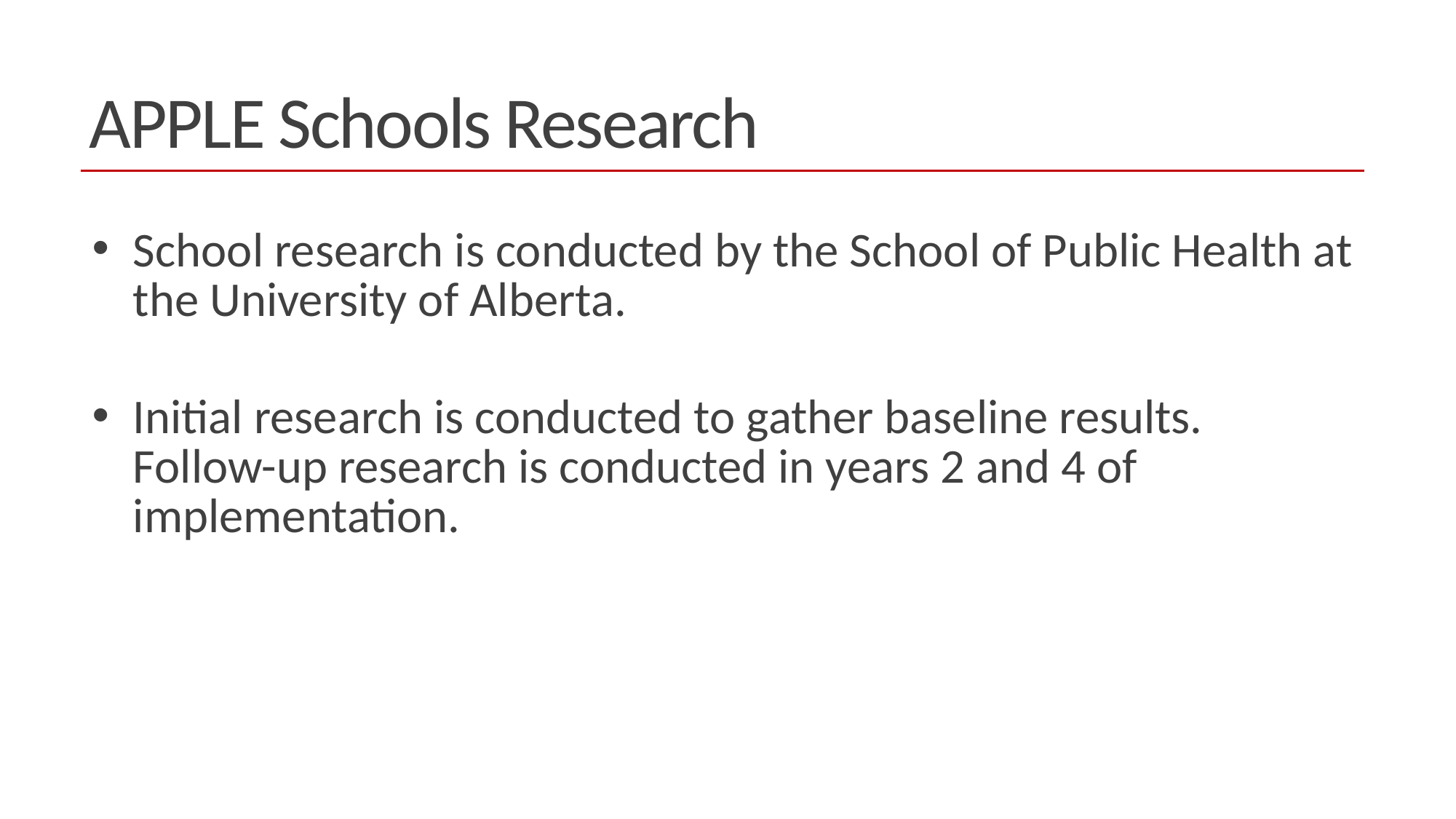

# APPLE Schools Research
School research is conducted by the School of Public Health at the University of Alberta.

Initial research is conducted to gather baseline results. Follow-up research is conducted in years 2 and 4 of implementation.